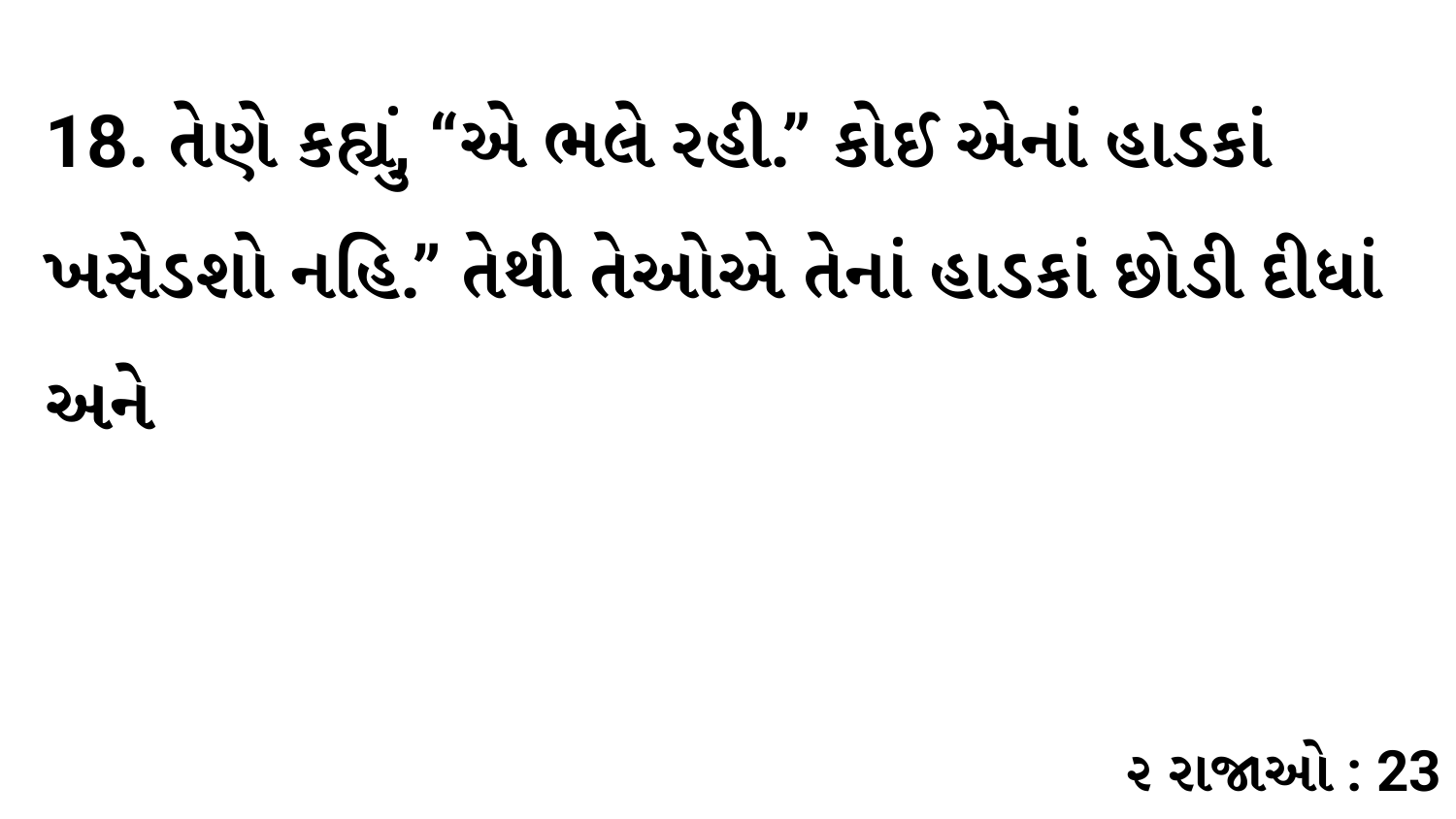

18. તેણે કહ્યું, “એ ભલે રહી.” કોઈ એનાં હાડકાં ખસેડશો નહિ.” તેથી તેઓએ તેનાં હાડકાં છોડી દીધાં અને
૨ રાજાઓ : 23